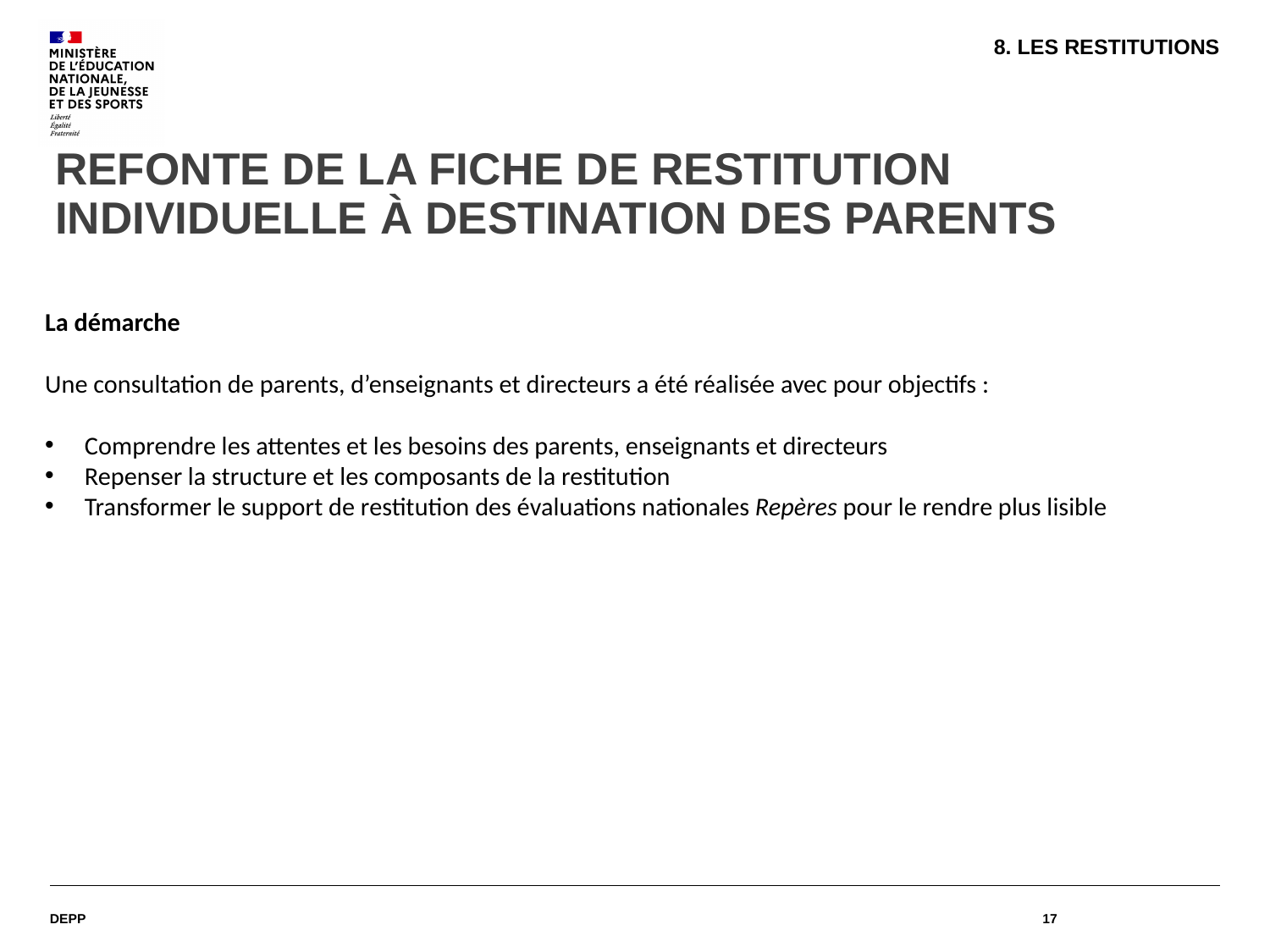

8. LES RESTITUTIONS
# REFONTE DE LA FICHE DE RESTITUTION INDIVIDUELLE À DESTINATION DES PARENTS
La démarche

Une consultation de parents, d’enseignants et directeurs a été réalisée avec pour objectifs :

Comprendre les attentes et les besoins des parents, enseignants et directeurs
Repenser la structure et les composants de la restitution
Transformer le support de restitution des évaluations nationales Repères pour le rendre plus lisible
DEPP
17